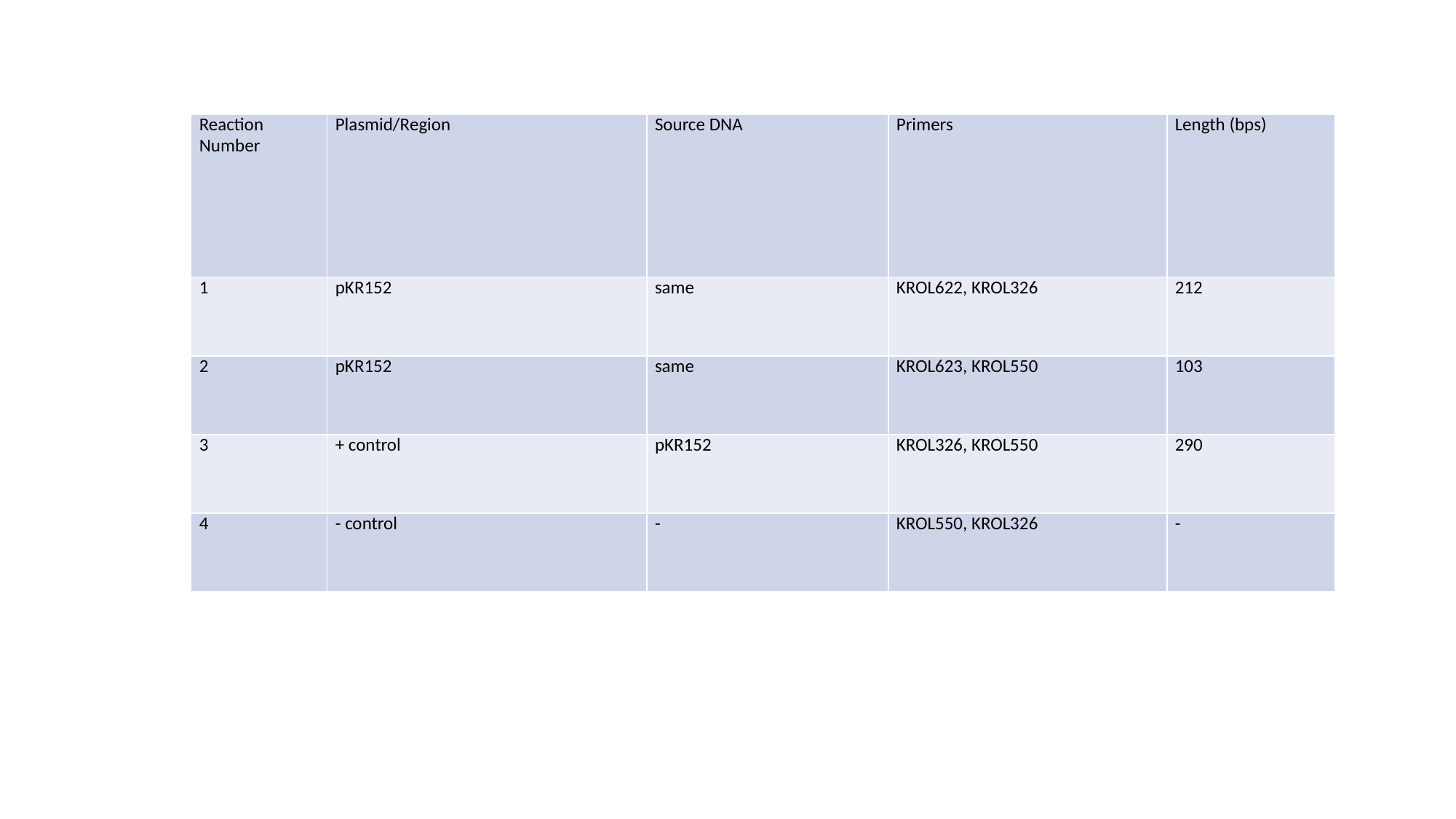

| Reaction Number | Plasmid/Region | Source DNA | Primers | Length (bps) |
| --- | --- | --- | --- | --- |
| 1 | pKR152 | same | KROL622, KROL326 | 212 |
| 2 | pKR152 | same | KROL623, KROL550 | 103 |
| 3 | + control | pKR152 | KROL326, KROL550 | 290 |
| 4 | - control | - | KROL550, KROL326 | - |